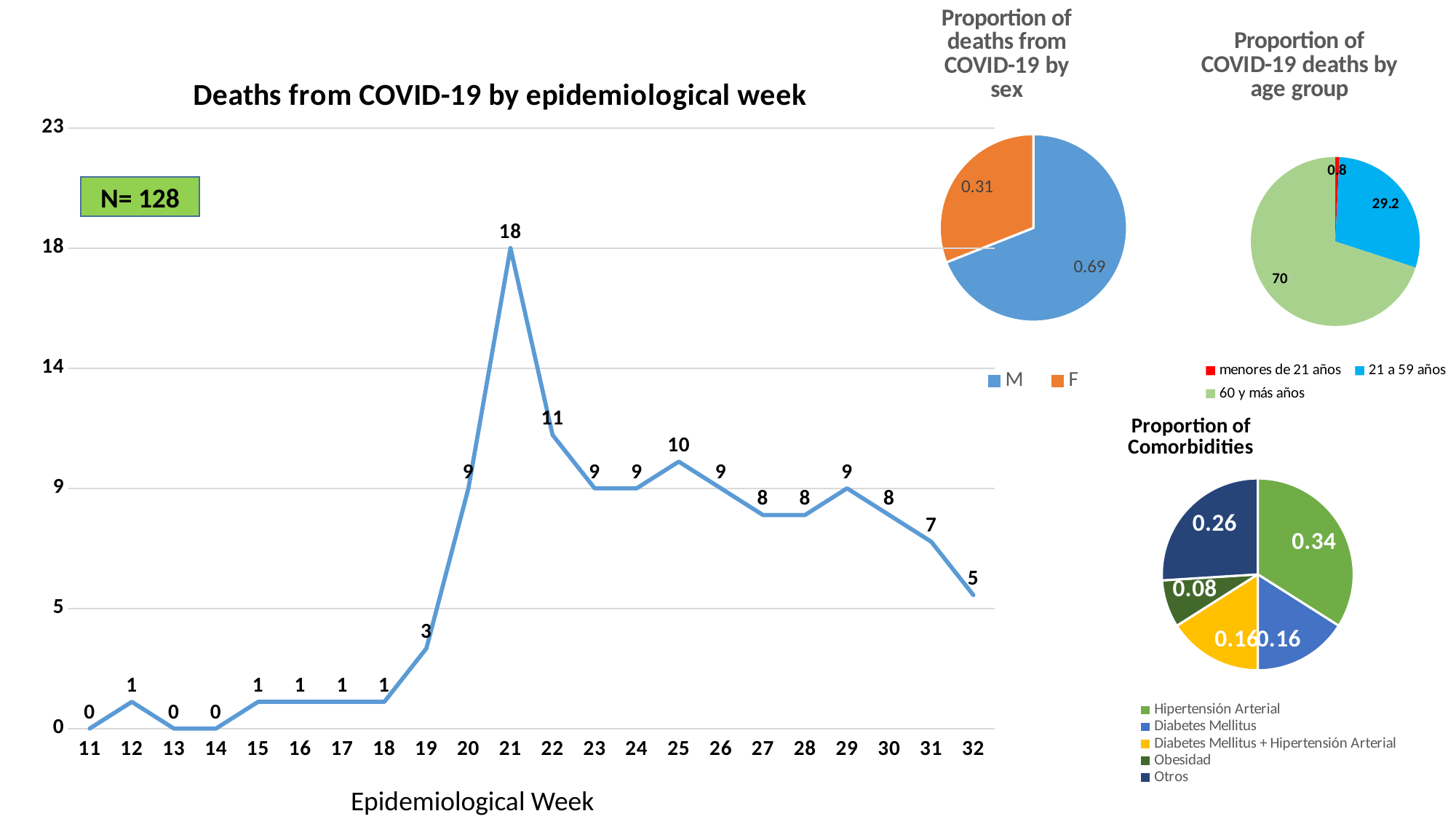

### Chart: Proportion of deaths from COVID-19 by sex

| Category | Proporción de fallecidospor COVID-19 según sexo |
|---|---|
| M | 0.69 |
| F | 0.31 |

### Chart: Proportion of COVID-19 deaths by age group

| Category | % |
|---|---|
| menores de 21 años | 0.8 |
| 21 a 59 años | 29.2 |
| 60 y más años | 70.0 |

### Chart: Deaths from COVID-19 by epidemiological week

| Category | Fallecidos |
|---|---|
| 11 | 0.0 |
| 12 | 1.0 |
| 13 | 0.0 |
| 14 | 0.0 |
| 15 | 1.0 |
| 16 | 1.0 |
| 17 | 1.0 |
| 18 | 1.0 |
| 19 | 3.0 |
| 20 | 9.0 |
| 21 | 18.0 |
| 22 | 11.0 |
| 23 | 9.0 |
| 24 | 9.0 |
| 25 | 10.0 |
| 26 | 9.0 |
| 27 | 8.0 |
| 28 | 8.0 |
| 29 | 9.0 |
| 30 | 8.0 |
| 31 | 7.0 |
| 32 | 5.0 |
N= 128

### Chart: Proportion of Comorbidities

| Category | % |
|---|---|
| Hipertensión Arterial | 0.34 |
| Diabetes Mellitus | 0.16 |
| Diabetes Mellitus + Hipertensión Arterial | 0.16 |
| Obesidad | 0.08 |
| Otros | 0.26 |
Epidemiological Week